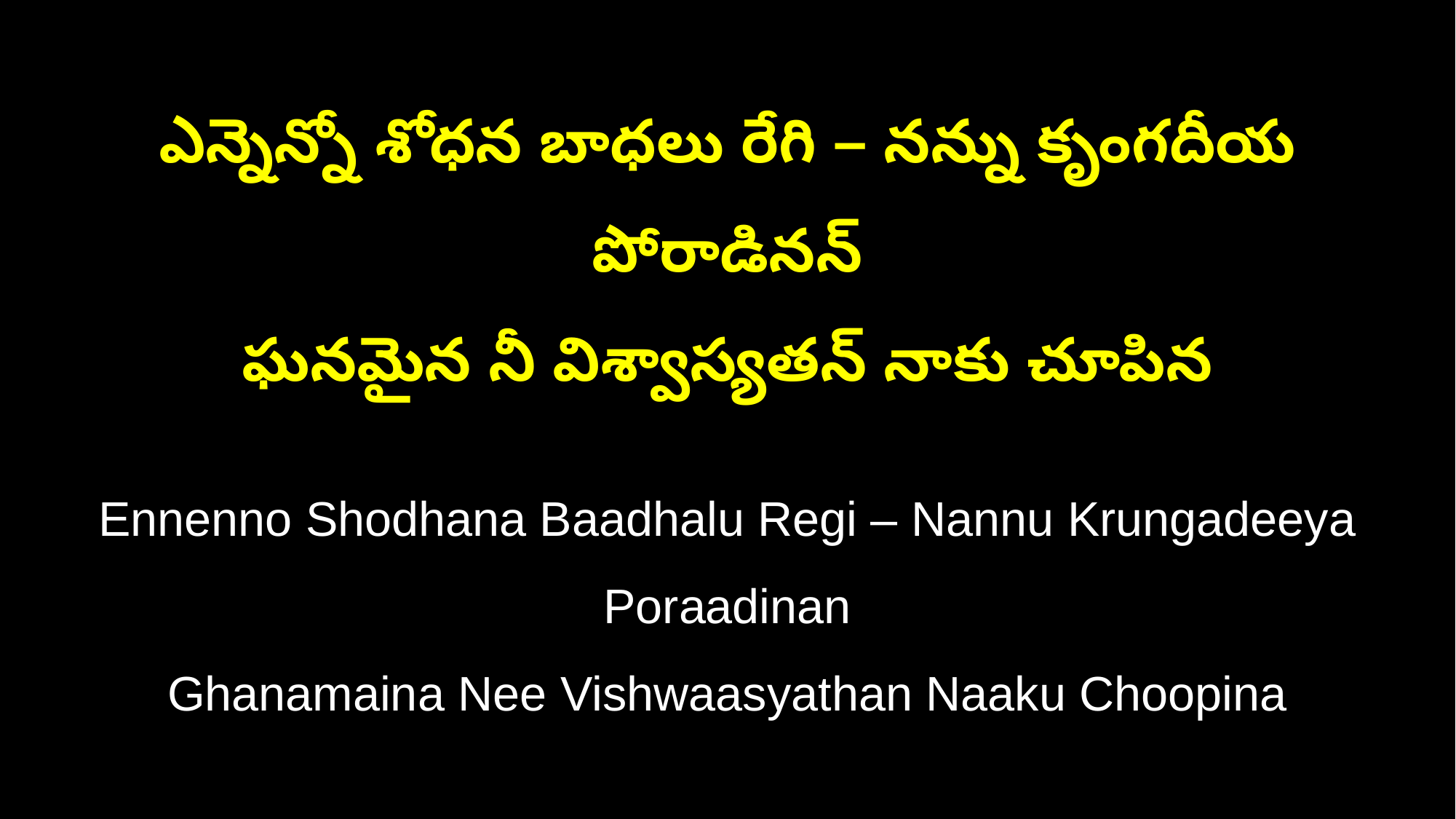

ఎన్నెన్నో శోధన బాధలు రేగి – నన్ను కృంగదీయ పోరాడినన్
ఘనమైన నీ విశ్వాస్యతన్ నాకు చూపిన
Ennenno Shodhana Baadhalu Regi – Nannu Krungadeeya Poraadinan
Ghanamaina Nee Vishwaasyathan Naaku Choopina